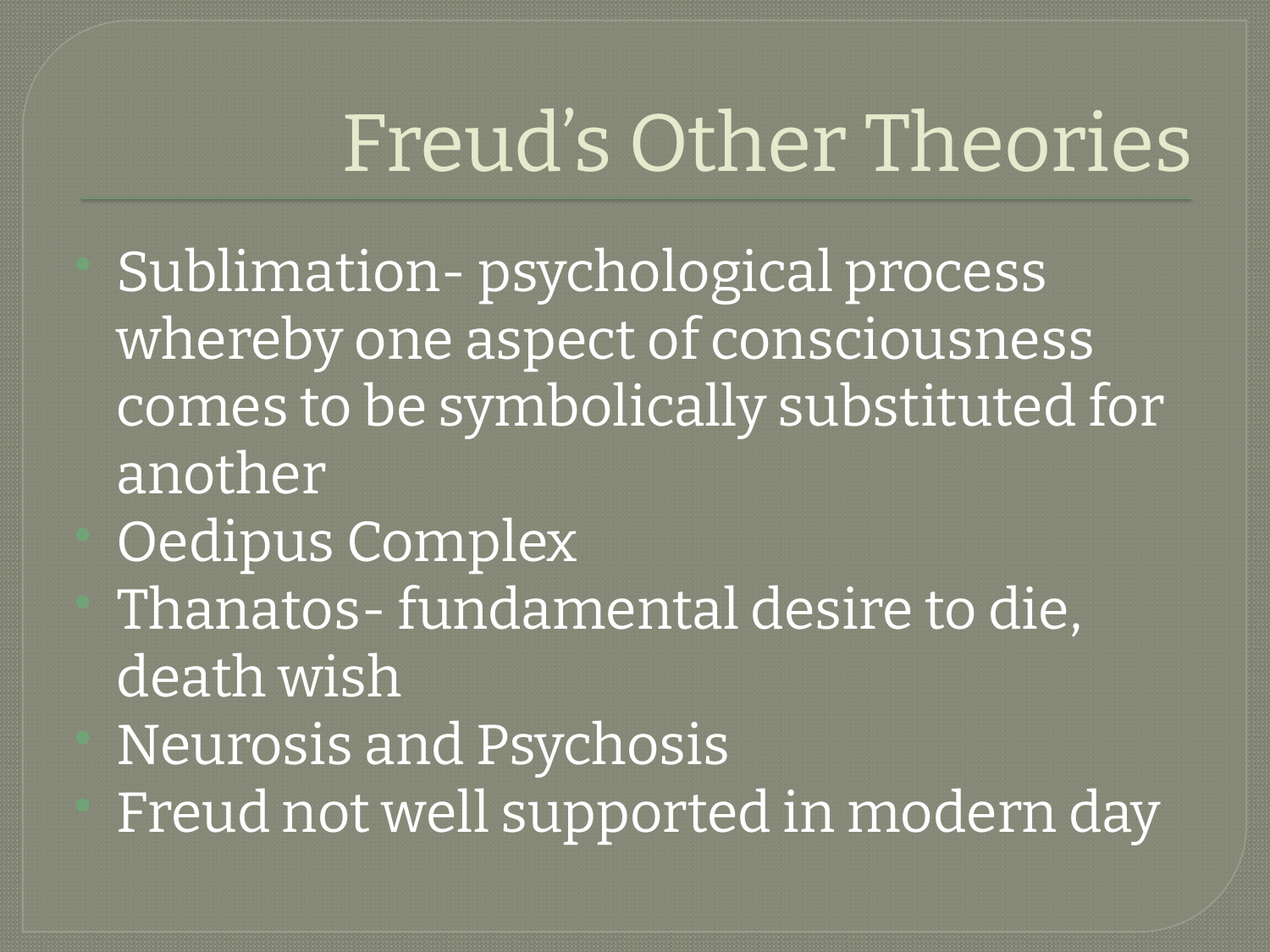

# Freud’s Other Theories
Sublimation- psychological process whereby one aspect of consciousness comes to be symbolically substituted for another
Oedipus Complex
Thanatos- fundamental desire to die, death wish
Neurosis and Psychosis
Freud not well supported in modern day